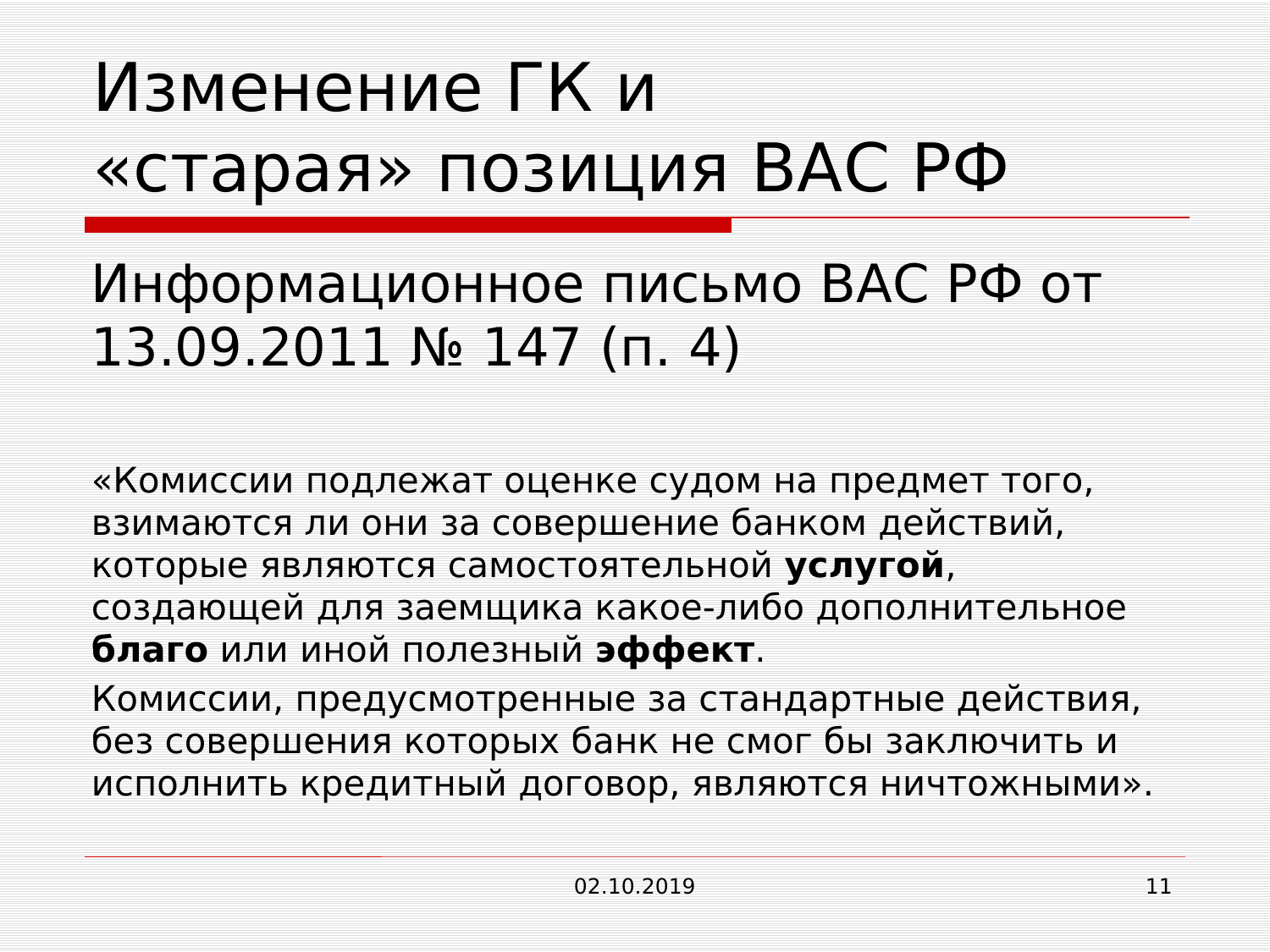

# Изменение ГК и «старая» позиция ВАС РФ
Информационное письмо ВАС РФ от 13.09.2011 № 147 (п. 4)

«Комиссии подлежат оценке судом на предмет того, взимаются ли они за совершение банком действий, которые являются самостоятельной услугой, создающей для заемщика какое-либо дополнительное благо или иной полезный эффект.
Комиссии, предусмотренные за стандартные действия, без совершения которых банк не смог бы заключить и исполнить кредитный договор, являются ничтожными».
02.10.2019
11